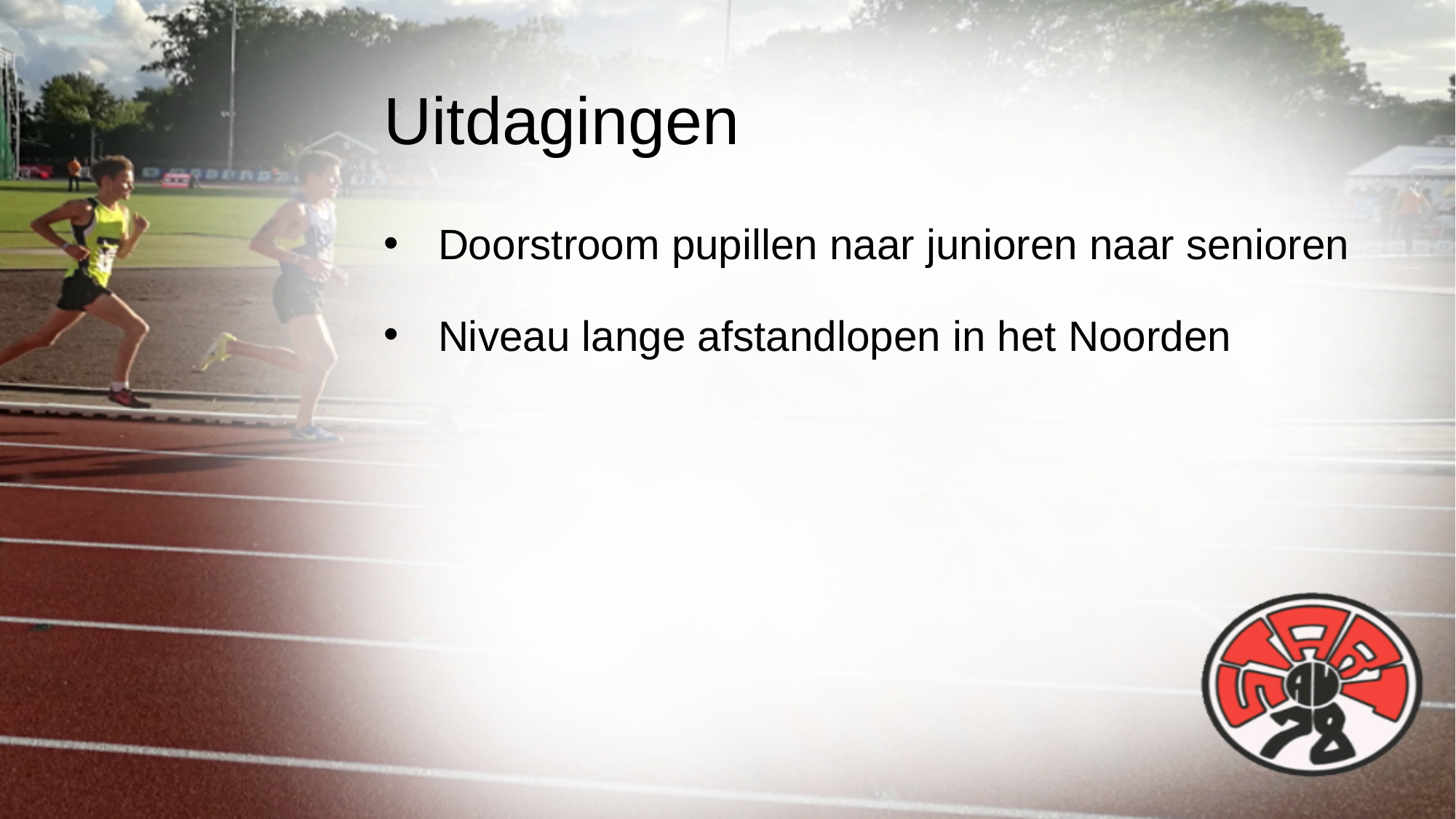

# Uitdagingen
Doorstroom pupillen naar junioren naar senioren
Niveau lange afstandlopen in het Noorden